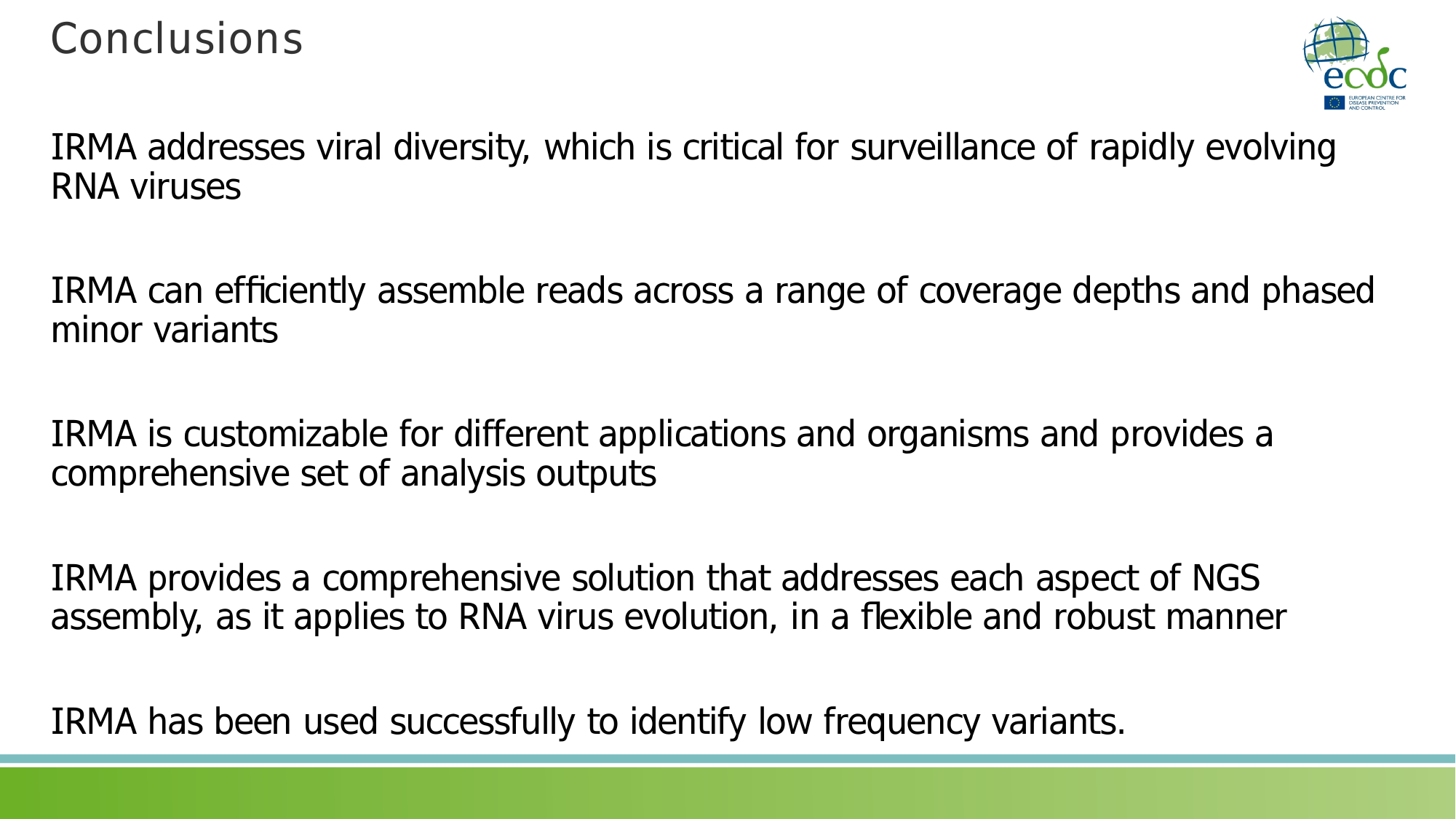

# Conclusions
IRMA addresses viral diversity, which is critical for surveillance of rapidly evolving RNA viruses

IRMA can efficiently assemble reads across a range of coverage depths and phased minor variants

IRMA is customizable for different applications and organisms and provides a comprehensive set of analysis outputs

IRMA provides a comprehensive solution that addresses each aspect of NGS assembly, as it applies to RNA virus evolution, in a flexible and robust manner

IRMA has been used successfully to identify low frequency variants.